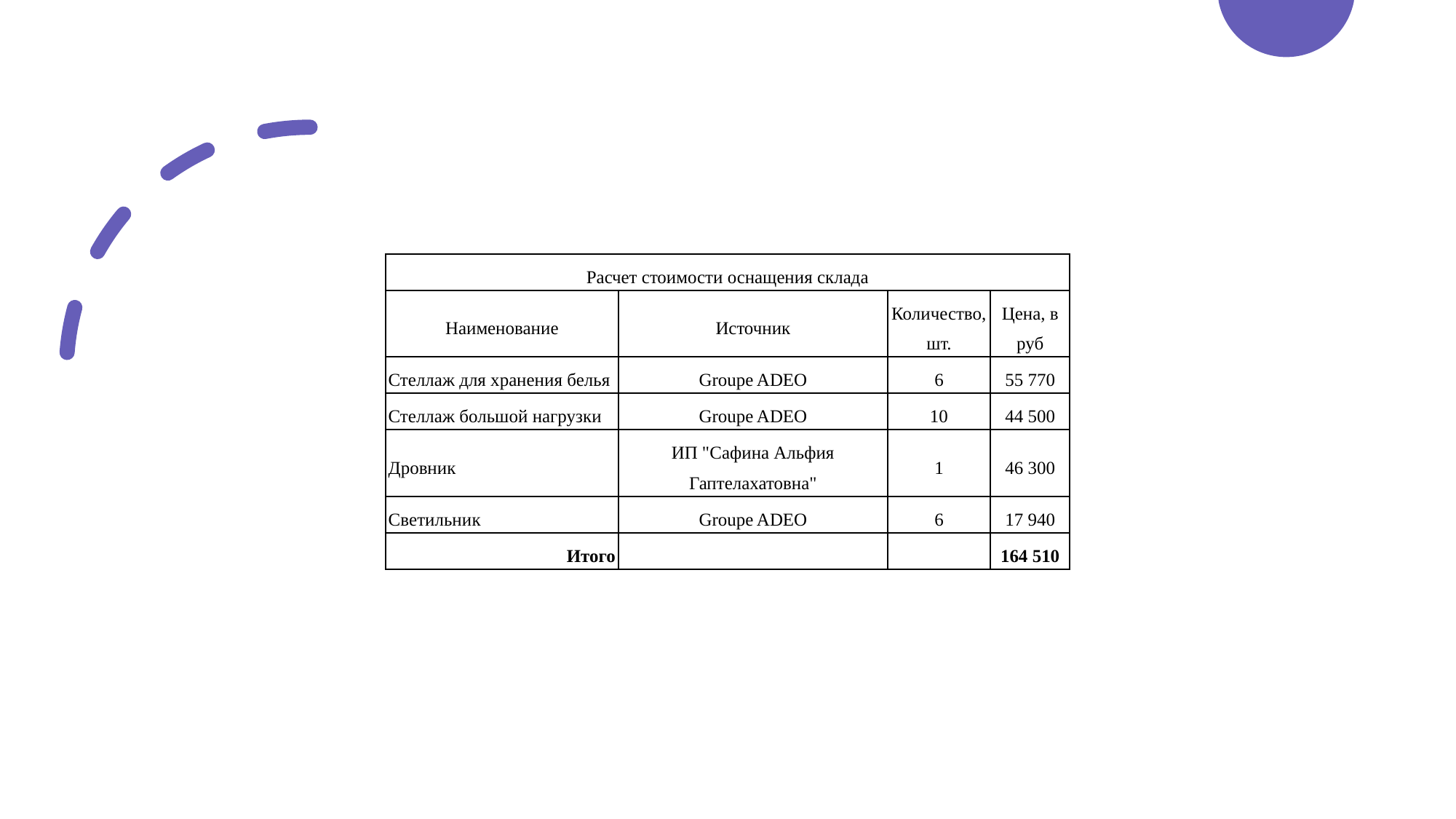

#
| Расчет стоимости оснащения склада |  |  |  |
| --- | --- | --- | --- |
| Наименование | Источник | Количество, шт. | Цена, в руб |
| Стеллаж для хранения белья | Groupe ADEO | 6 | 55 770 |
| Стеллаж большой нагрузки | Groupe ADEO | 10 | 44 500 |
| Дровник | ИП "Сафина Альфия Гаптелахатовна" | 1 | 46 300 |
| Светильник | Groupe ADEO | 6 | 17 940 |
| Итого |  |  | 164 510 |